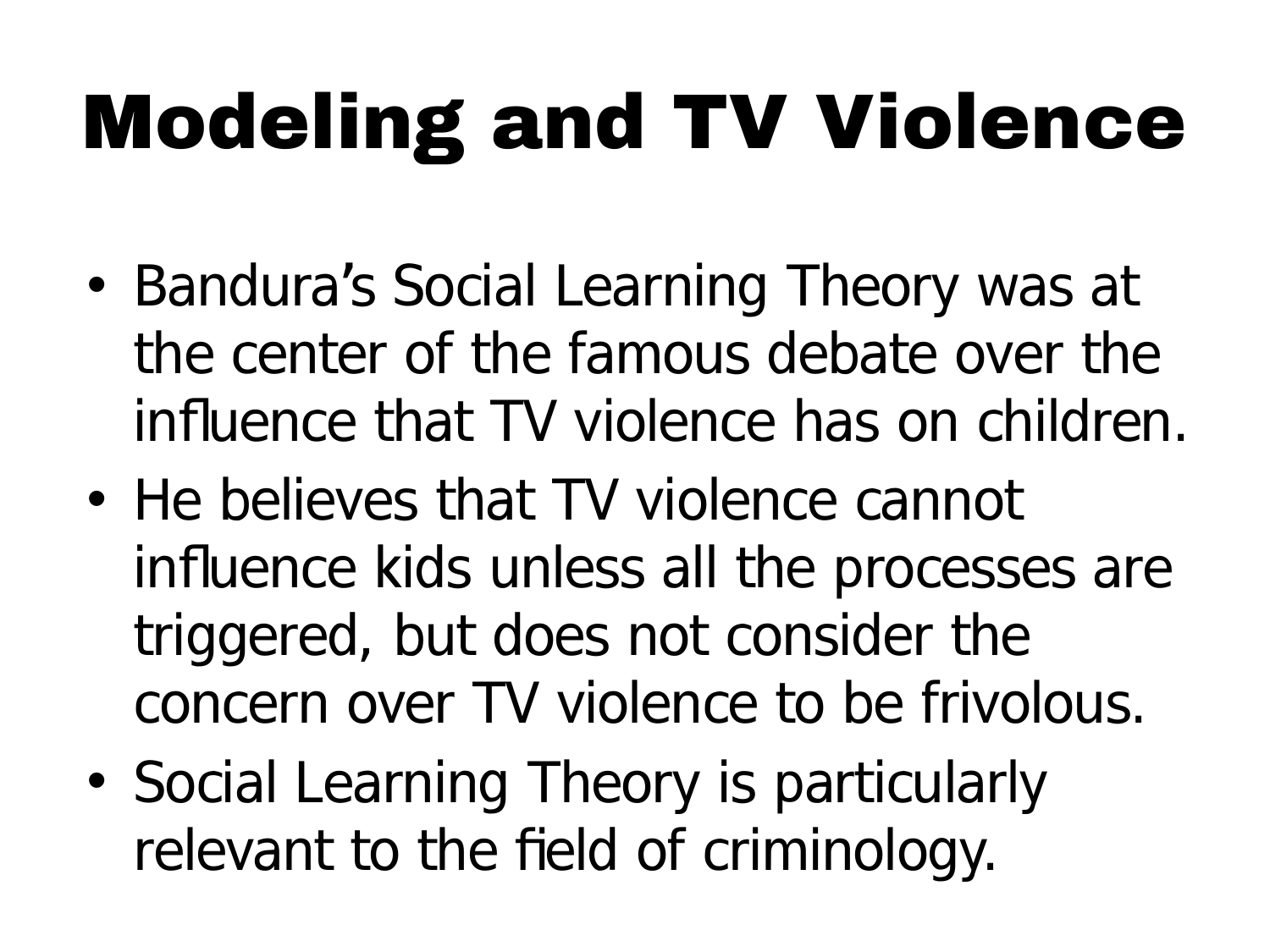

# Modeling and TV Violence
Bandura’s Social Learning Theory was at the center of the famous debate over the influence that TV violence has on children.
He believes that TV violence cannot influence kids unless all the processes are triggered, but does not consider the concern over TV violence to be frivolous.
Social Learning Theory is particularly relevant to the field of criminology.